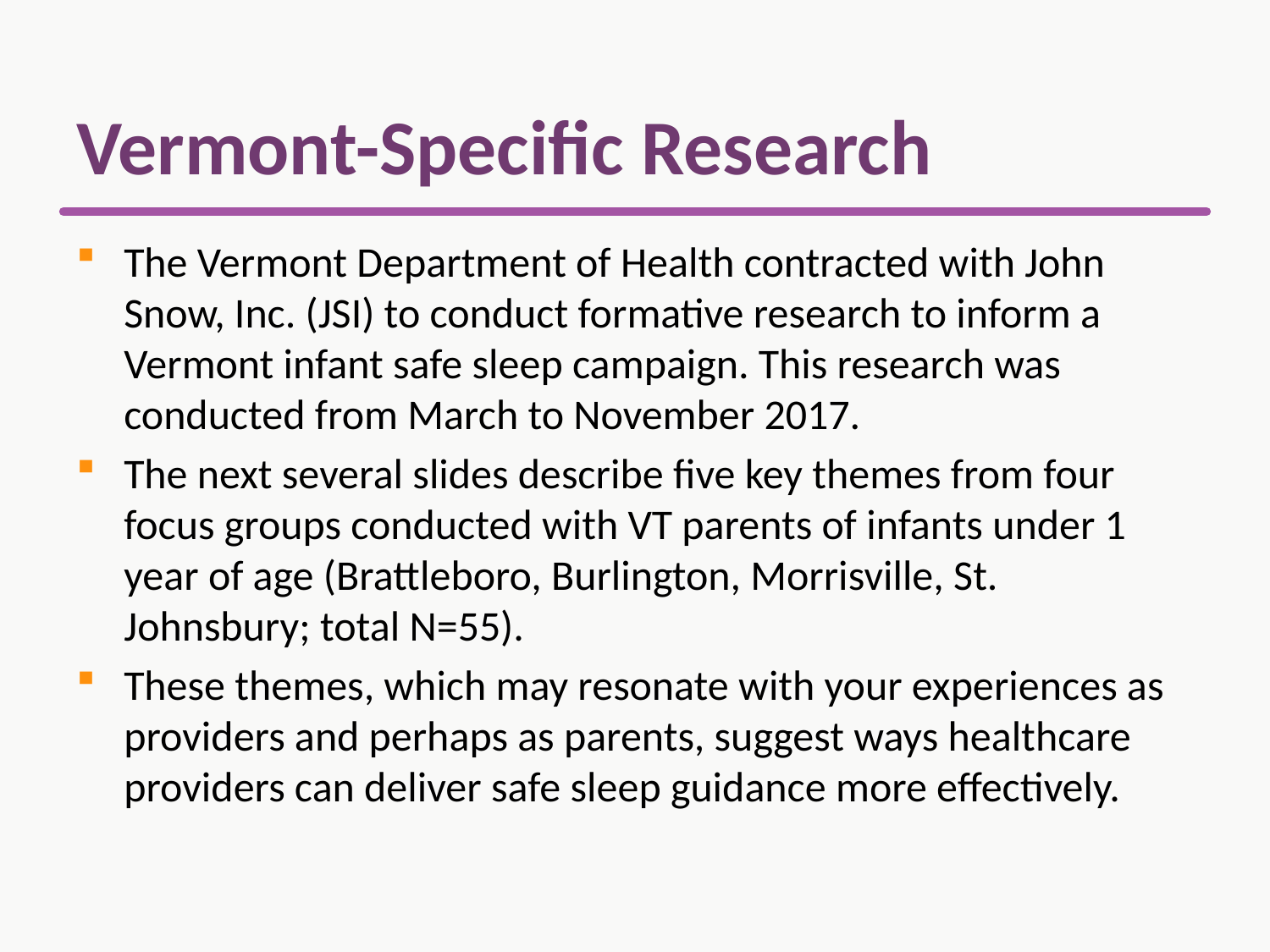

# Vermont-Specific Research
The Vermont Department of Health contracted with John Snow, Inc. (JSI) to conduct formative research to inform a Vermont infant safe sleep campaign. This research was conducted from March to November 2017.
The next several slides describe five key themes from four focus groups conducted with VT parents of infants under 1 year of age (Brattleboro, Burlington, Morrisville, St. Johnsbury; total N=55).
These themes, which may resonate with your experiences as providers and perhaps as parents, suggest ways healthcare providers can deliver safe sleep guidance more effectively.